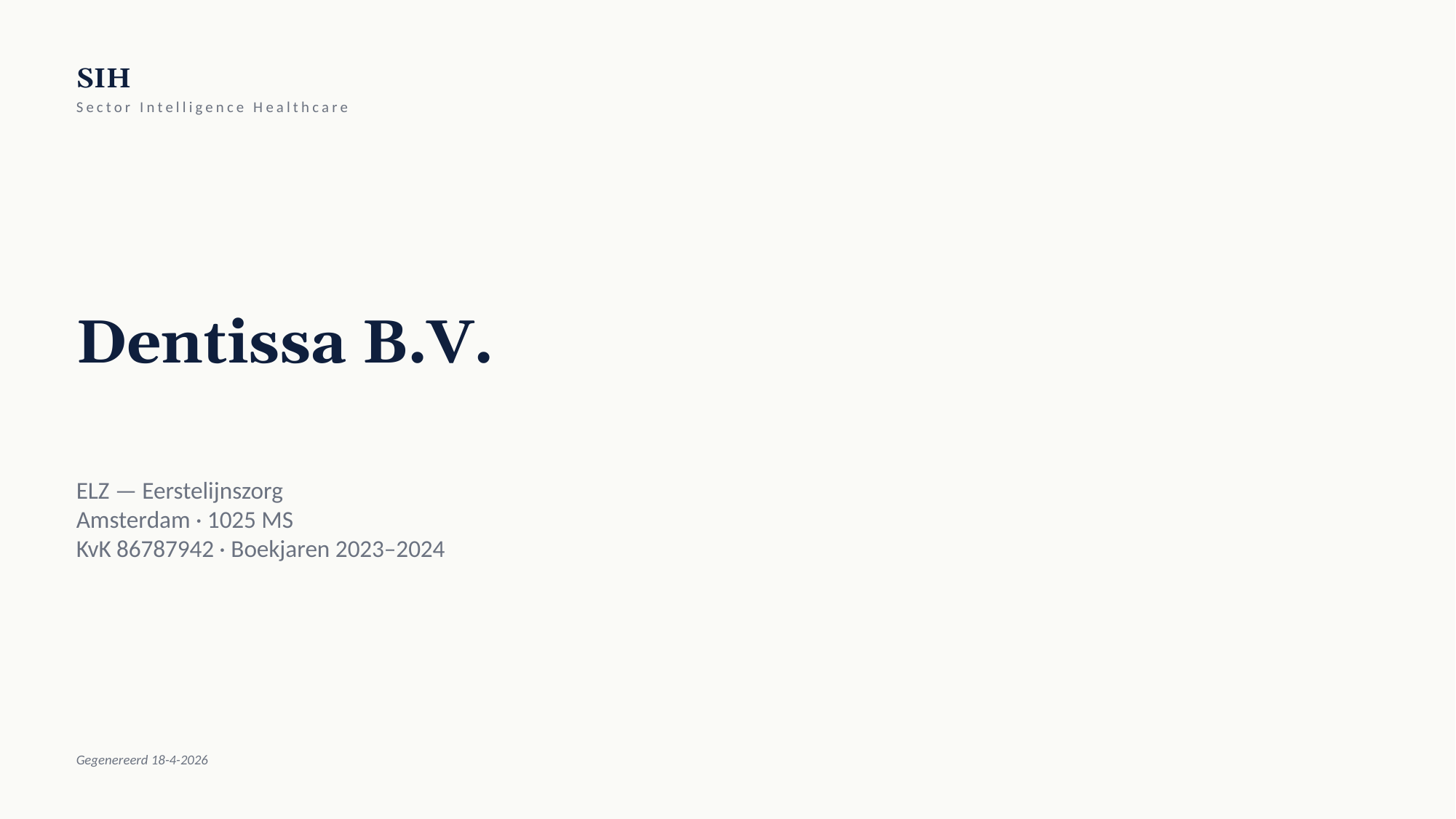

SIH
Sector Intelligence Healthcare
Dentissa B.V.
ELZ — Eerstelijnszorg
Amsterdam · 1025 MS
KvK 86787942 · Boekjaren 2023–2024
Gegenereerd 18-4-2026